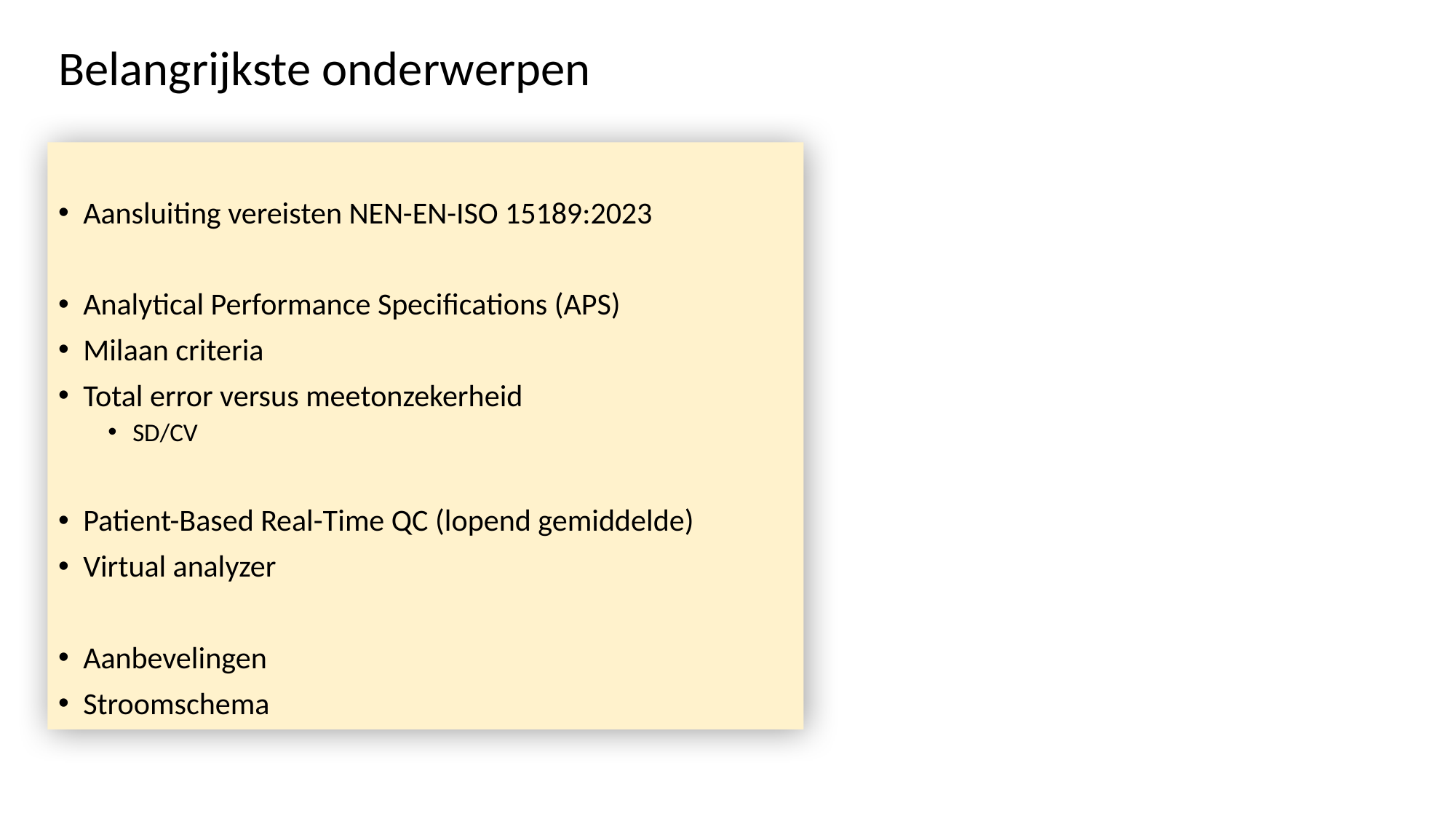

# Belangrijkste onderwerpen

Aansluiting vereisten NEN-EN-ISO 15189:2023

Analytical Performance Specifications (APS)
Milaan criteria
Total error versus meetonzekerheid
SD/CV

Patient-Based Real-Time QC (lopend gemiddelde)
Virtual analyzer

Aanbevelingen
Stroomschema